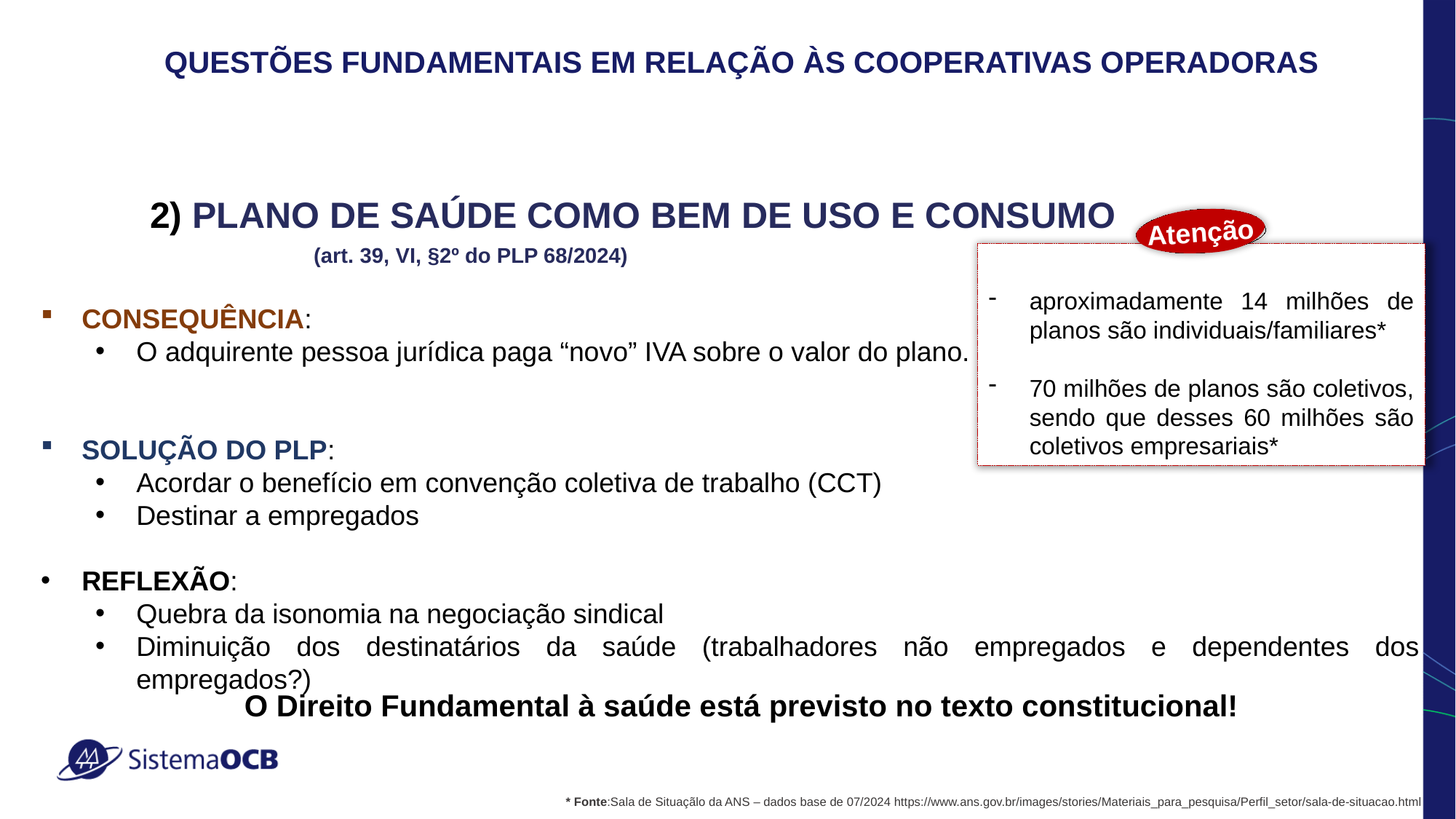

QUESTÕES FUNDAMENTAIS EM RELAÇÃO ÀS COOPERATIVAS OPERADORAS
2) Plano de saúde como bem de uso e consumo
(art. 39, VI, §2º do PLP 68/2024)

CONSEQUÊNCIA:
O adquirente pessoa jurídica paga “novo” IVA sobre o valor do plano.

SOLUÇÃO DO PLP:
Acordar o benefício em convenção coletiva de trabalho (CCT)
Destinar a empregados

REFLEXÃO:
Quebra da isonomia na negociação sindical
Diminuição dos destinatários da saúde (trabalhadores não empregados e dependentes dos empregados?)

Atenção

aproximadamente 14 milhões de planos são individuais/familiares*

70 milhões de planos são coletivos, sendo que desses 60 milhões são coletivos empresariais*
O Direito Fundamental à saúde está previsto no texto constitucional!
* Fonte:Sala de Situaçãlo da ANS – dados base de 07/2024 https://www.ans.gov.br/images/stories/Materiais_para_pesquisa/Perfil_setor/sala-de-situacao.html